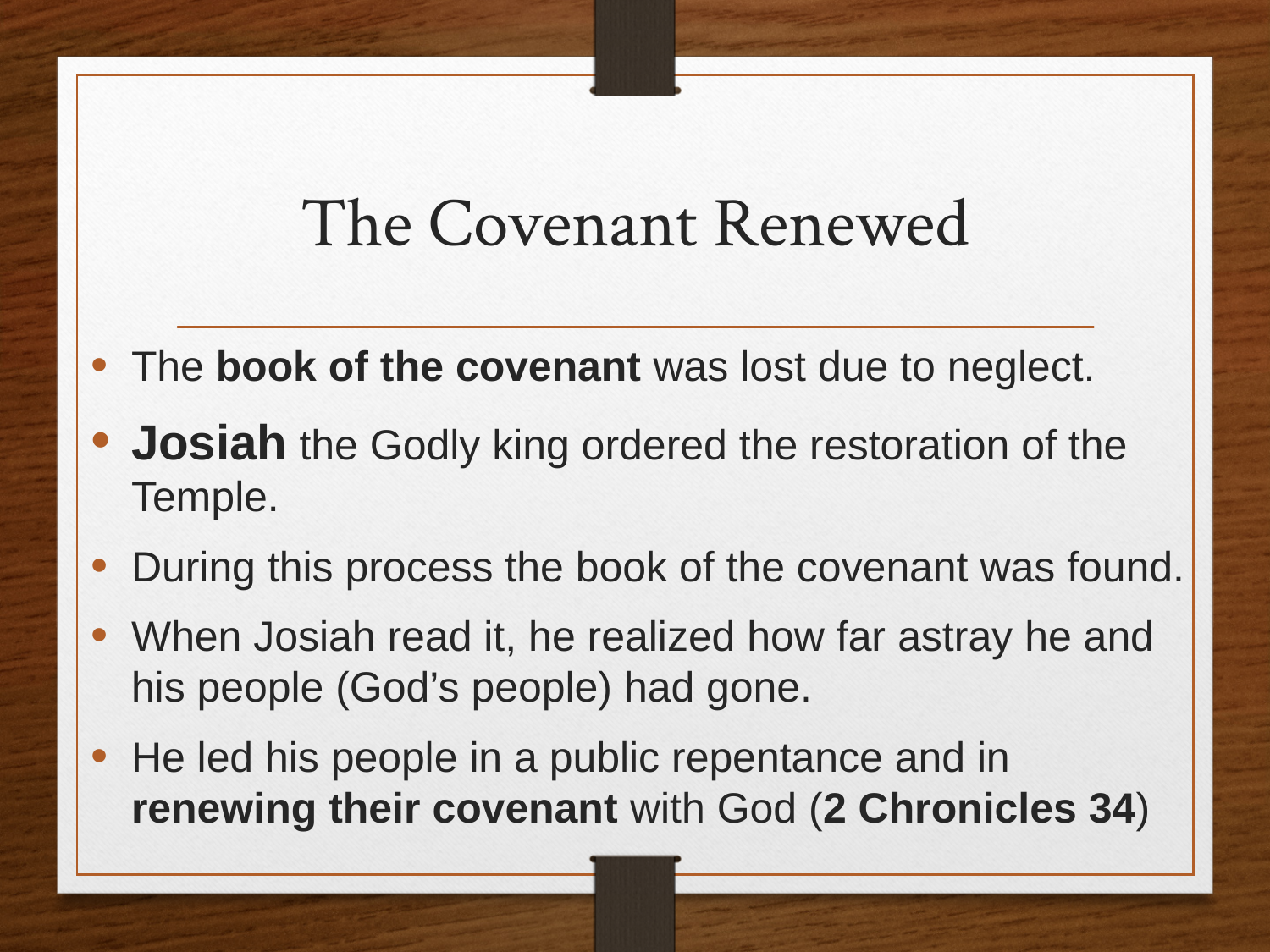

# The Covenant Renewed
The book of the covenant was lost due to neglect.
Josiah the Godly king ordered the restoration of the Temple.
During this process the book of the covenant was found.
When Josiah read it, he realized how far astray he and his people (God’s people) had gone.
He led his people in a public repentance and in renewing their covenant with God (2 Chronicles 34)